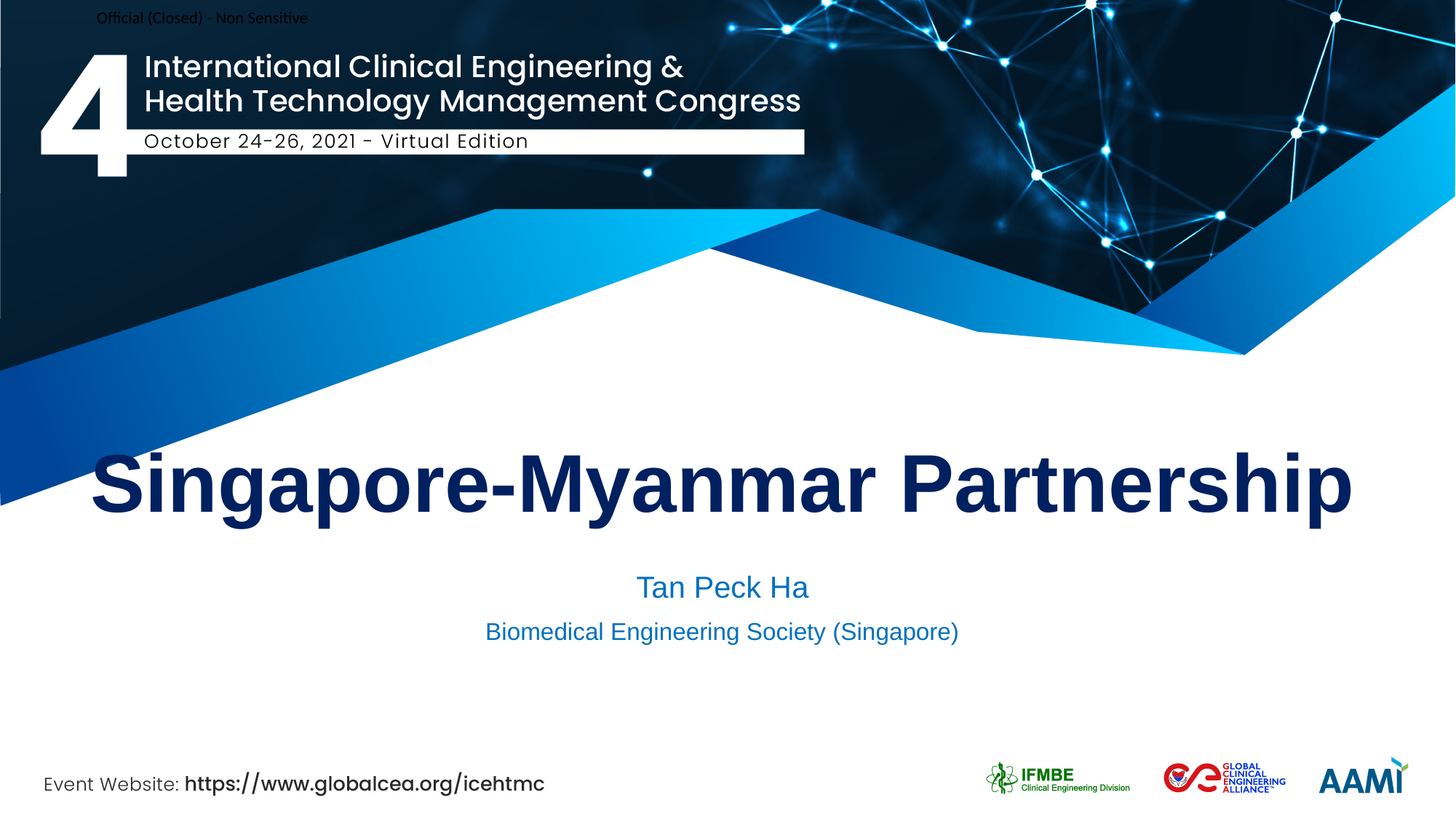

# Singapore-Myanmar Partnership
Tan Peck Ha
Biomedical Engineering Society (Singapore)